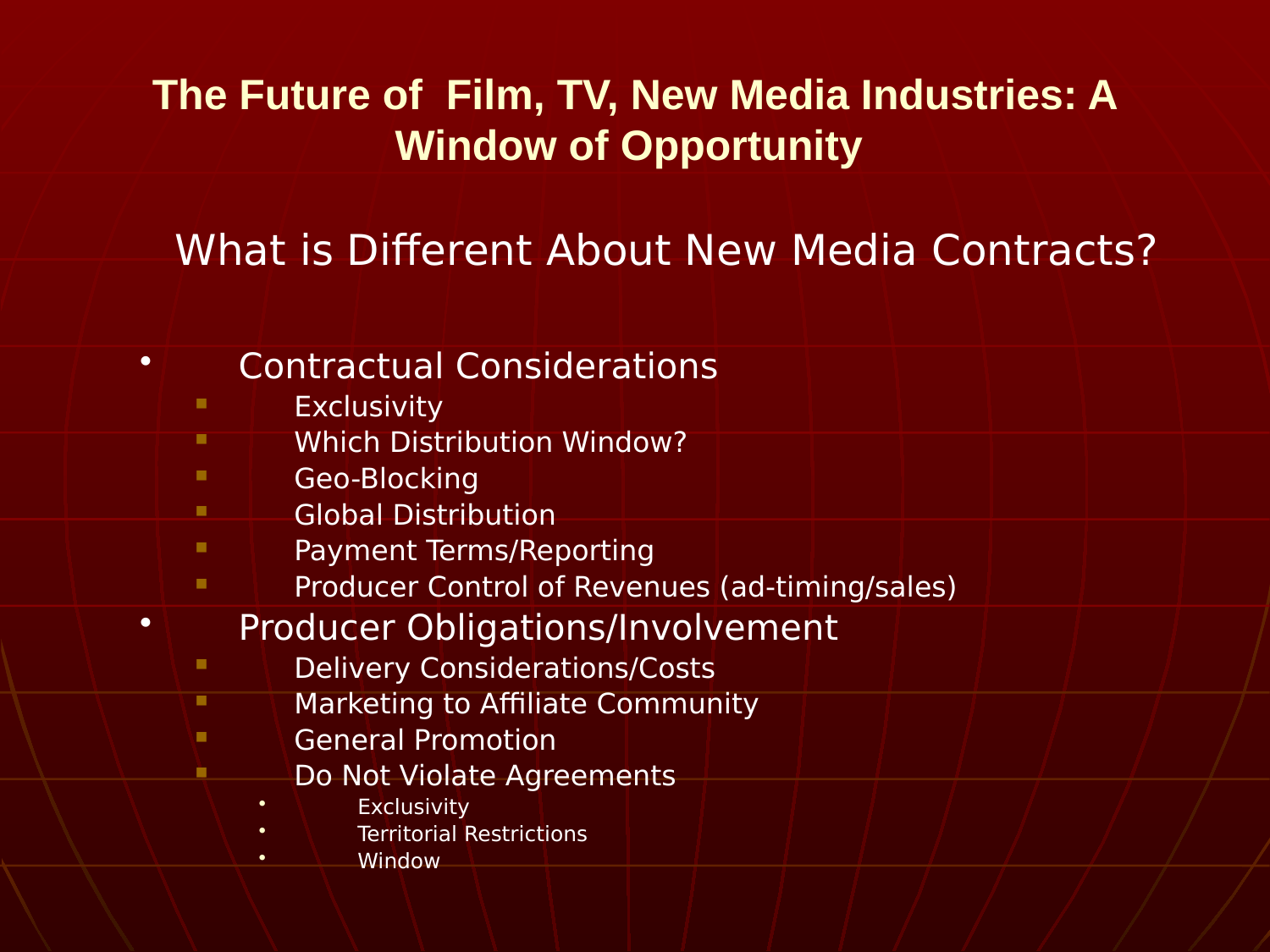

# The Future of  Film, TV, New Media Industries: A Window of Opportunity
What is Different About New Media Contracts?

Contractual Considerations
Exclusivity
Which Distribution Window?
Geo-Blocking
Global Distribution
Payment Terms/Reporting
Producer Control of Revenues (ad-timing/sales)
Producer Obligations/Involvement
Delivery Considerations/Costs
Marketing to Affiliate Community
General Promotion
Do Not Violate Agreements
Exclusivity
Territorial Restrictions
Window